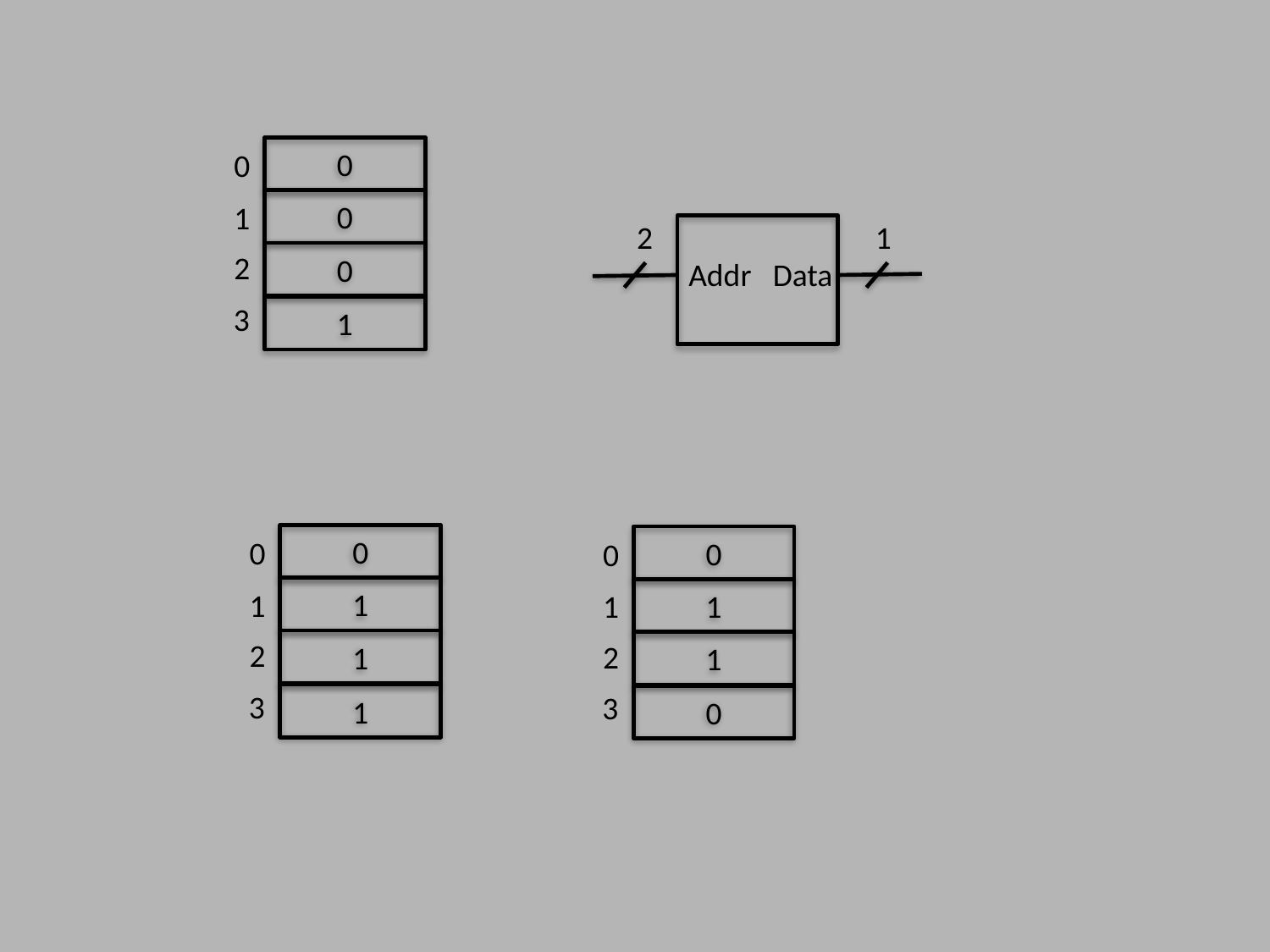

0
0
0
1
2                               1

2
0
Addr   Data
3
1
0
0
0
0
1
1
1
1
2
1
2
1
3
3
1
0